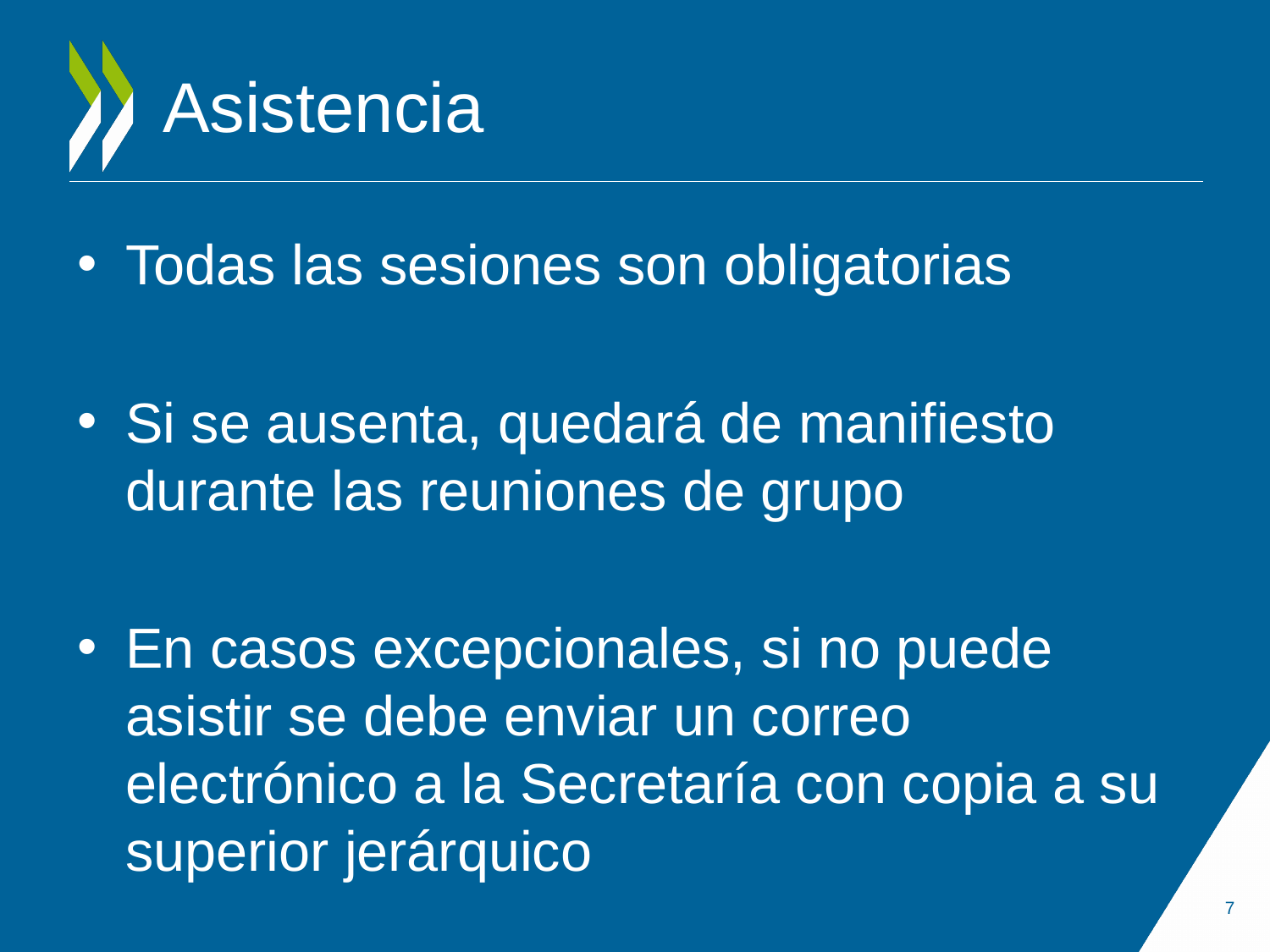

# Asistencia
Todas las sesiones son obligatorias

Si se ausenta, quedará de manifiesto durante las reuniones de grupo

En casos excepcionales, si no puede asistir se debe enviar un correo electrónico a la Secretaría con copia a su superior jerárquico
7